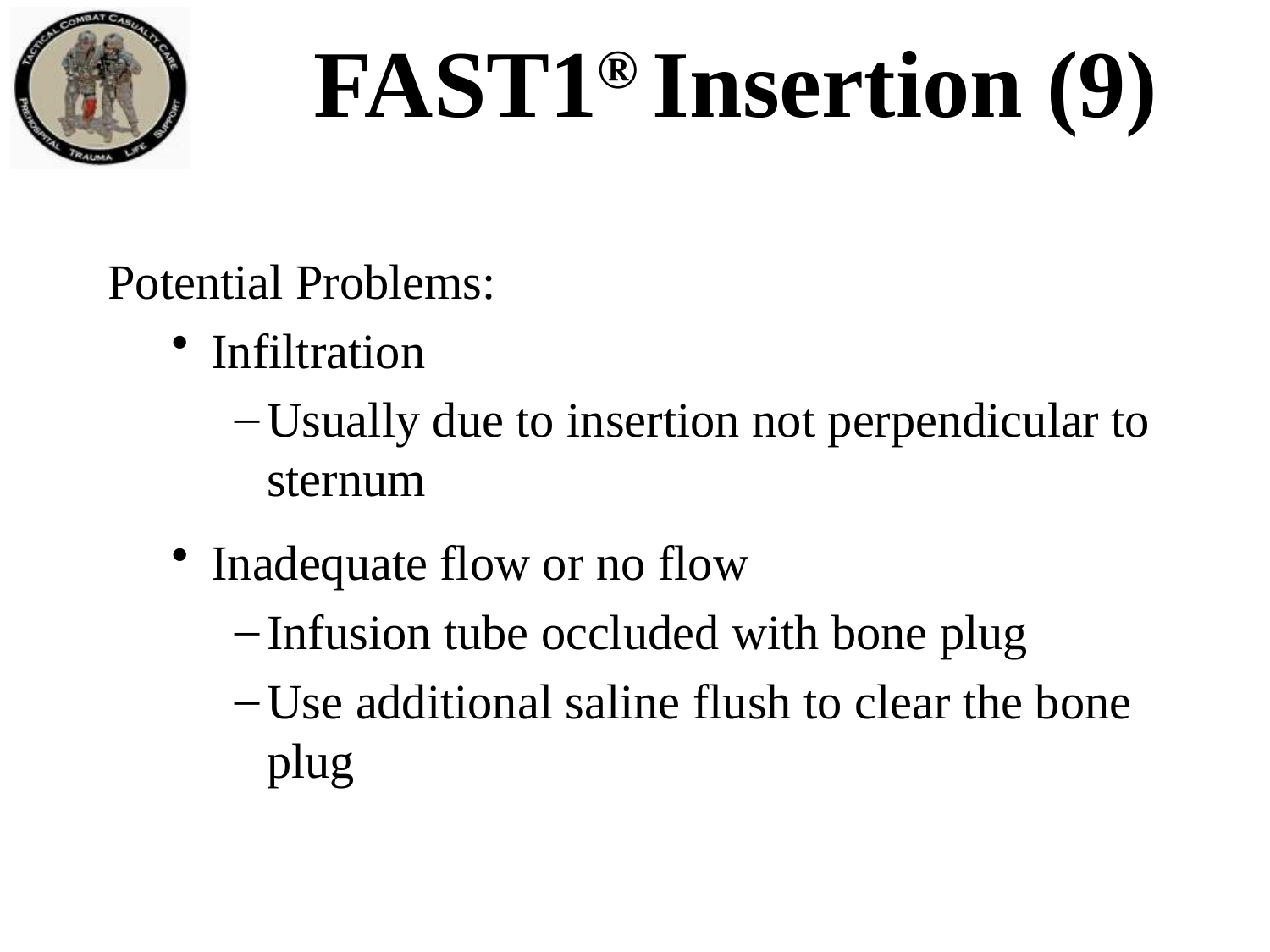

# FAST1® Insertion (9)
Potential Problems:
Infiltration
Usually due to insertion not perpendicular to sternum
Inadequate flow or no flow
Infusion tube occluded with bone plug
Use additional saline flush to clear the bone plug